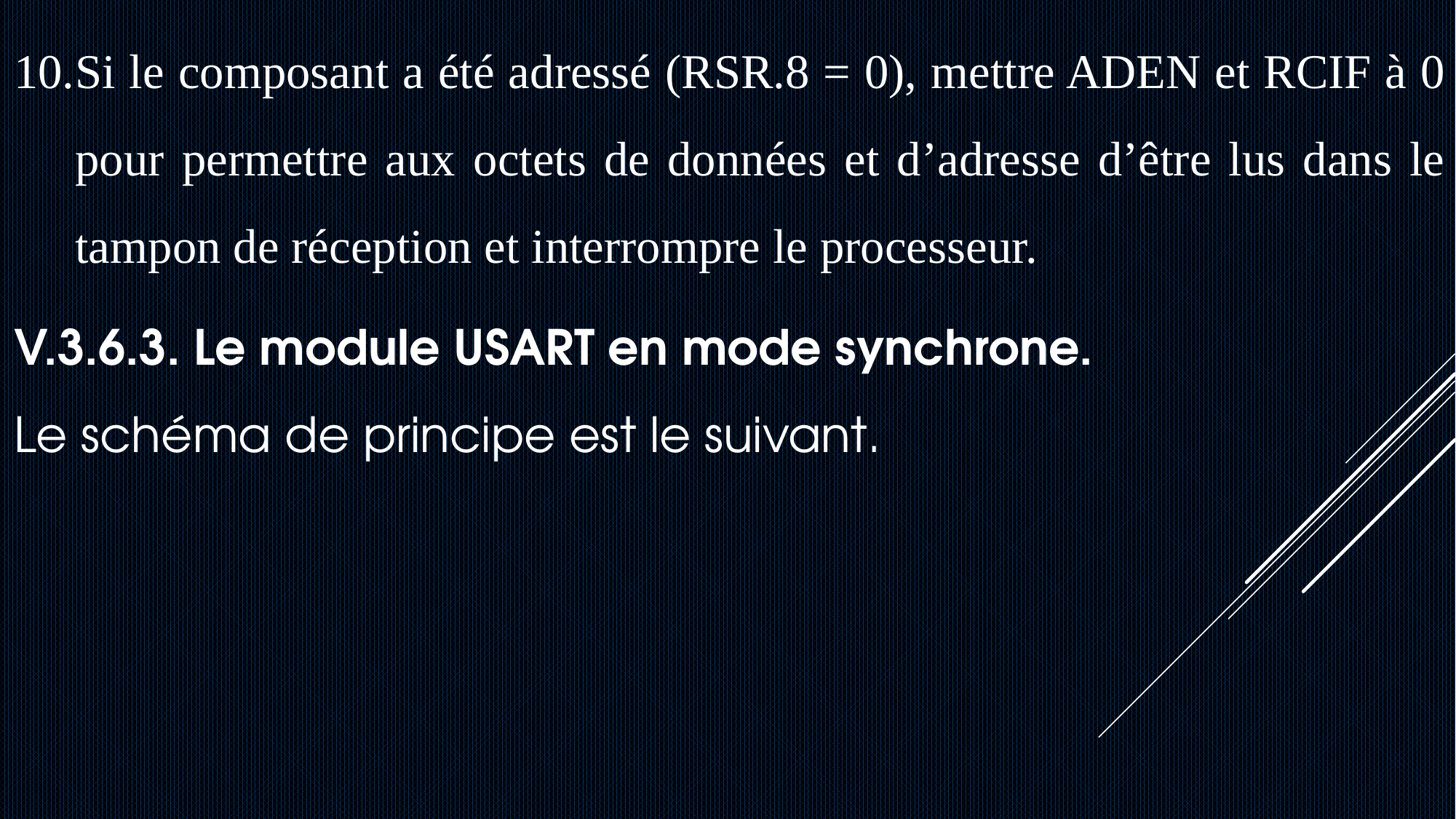

Si le composant a été adressé (RSR.8 = 0), mettre ADEN et RCIF à 0 pour permettre aux octets de données et d’adresse d’être lus dans le tampon de réception et interrompre le processeur.
V.3.6.3. Le module USART en mode synchrone.
Le schéma de principe est le suivant.